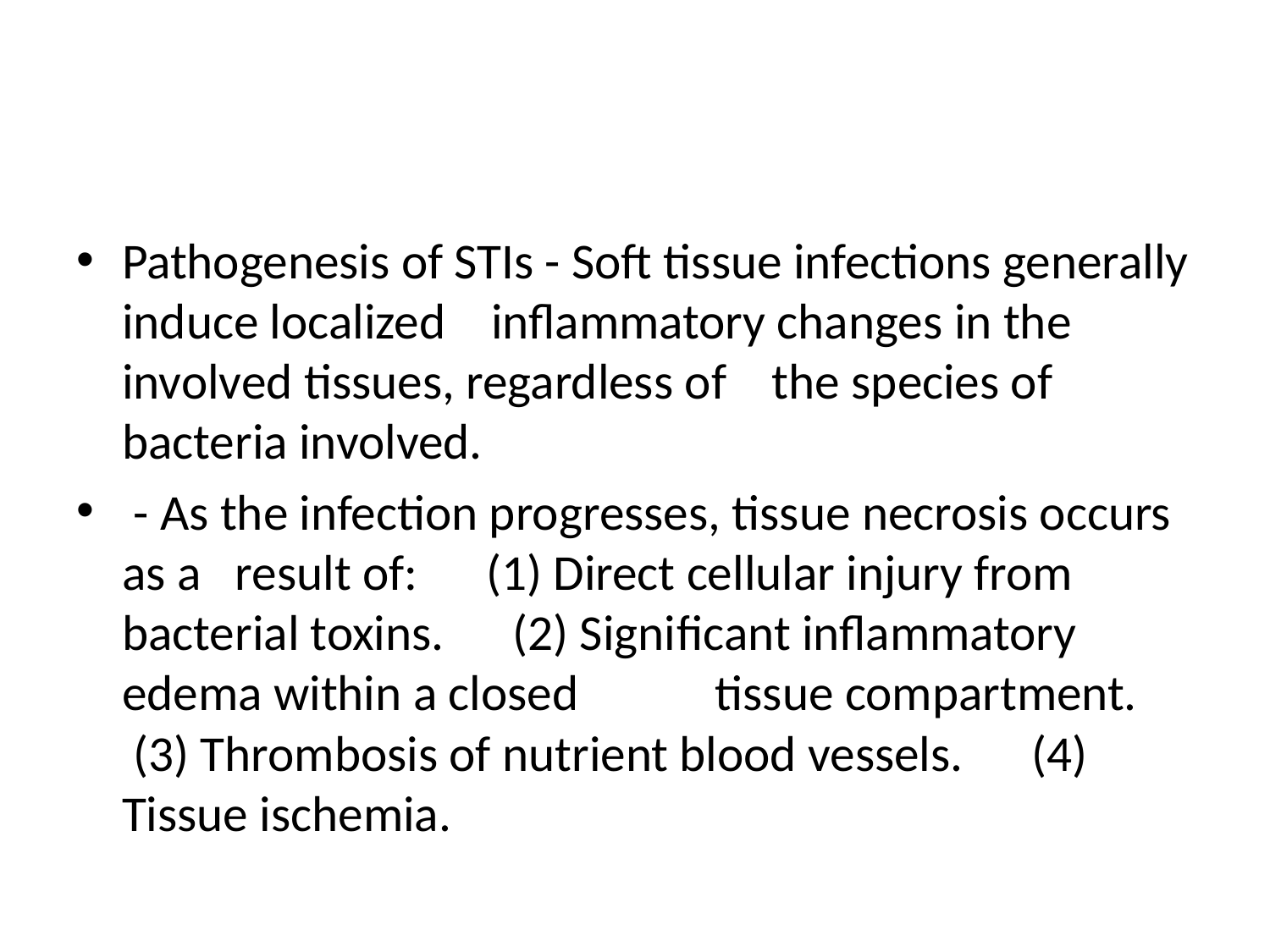

#
Pathogenesis of STIs - Soft tissue infections generally induce localized    inﬂammatory changes in the involved tissues, regardless of    the species of bacteria involved.
 - As the infection progresses, tissue necrosis occurs as a   result of:      (1) Direct cellular injury from bacterial toxins.      (2) Signiﬁcant inﬂammatory edema within a closed            tissue compartment.      (3) Thrombosis of nutrient blood vessels.      (4) Tissue ischemia.